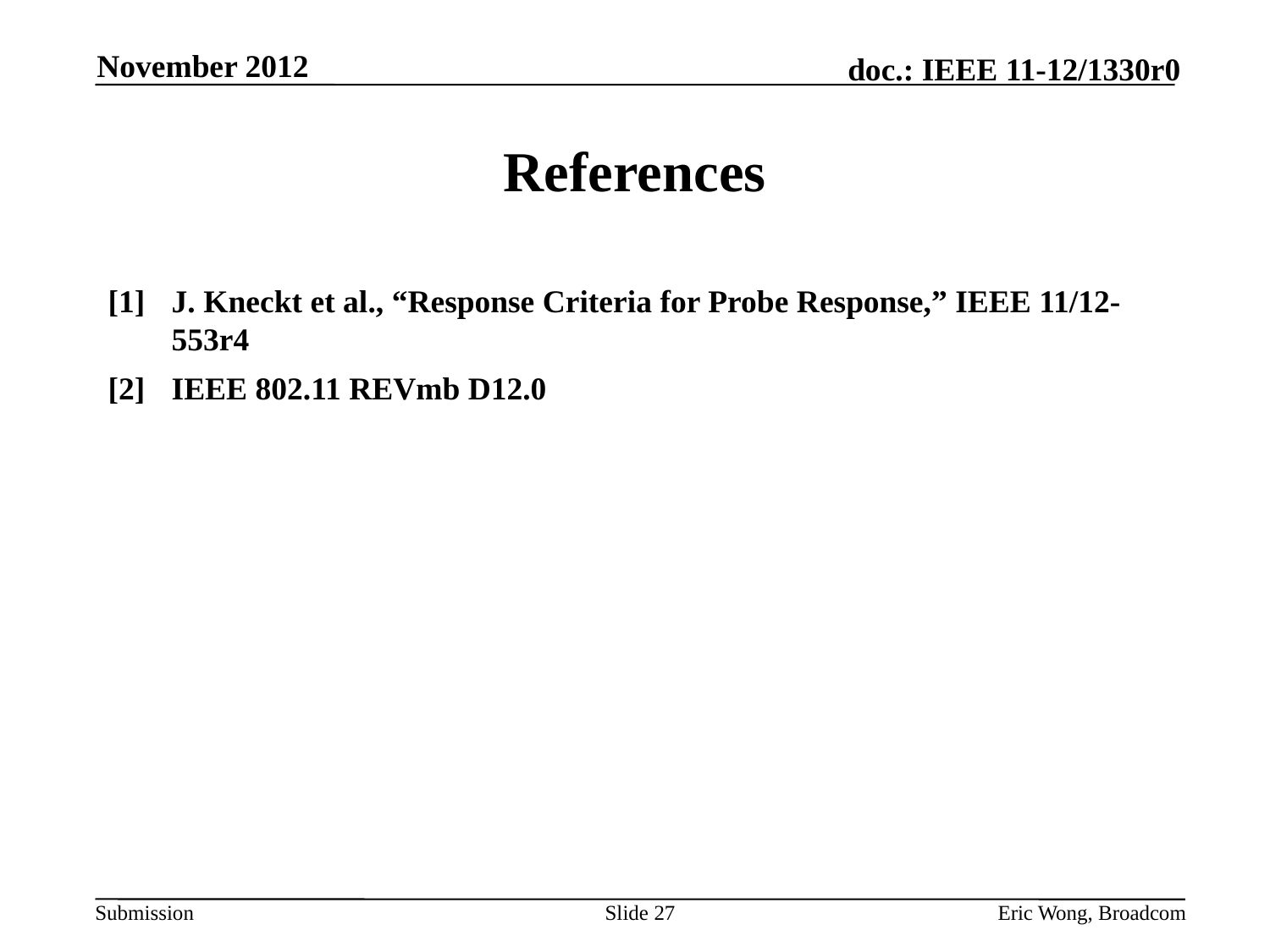

November 2012
# References
[1] 	J. Kneckt et al., “Response Criteria for Probe Response,” IEEE 11/12-553r4
[2]	IEEE 802.11 REVmb D12.0
Slide 27
Eric Wong, Broadcom